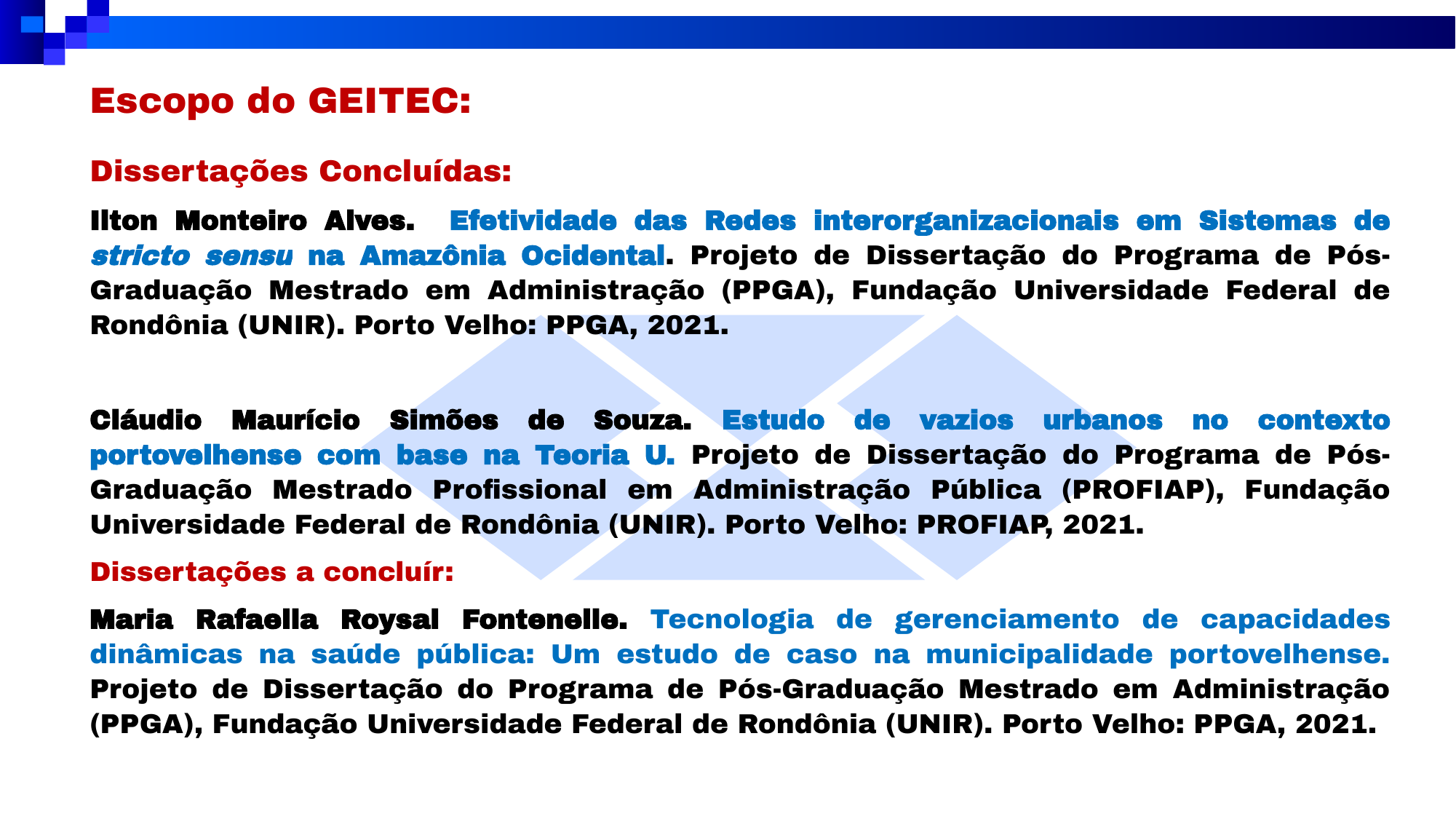

Escopo do GEITEC:
Dissertações Concluídas:
Ilton Monteiro Alves.  Efetividade das Redes interorganizacionais em Sistemas de stricto sensu na Amazônia Ocidental. Projeto de Dissertação do Programa de Pós-Graduação Mestrado em Administração (PPGA), Fundação Universidade Federal de Rondônia (UNIR). Porto Velho: PPGA, 2021.

Cláudio Maurício Simões de Souza. Estudo de vazios urbanos no contexto portovelhense com base na Teoria U. Projeto de Dissertação do Programa de Pós-Graduação Mestrado Profissional em Administração Pública (PROFIAP), Fundação Universidade Federal de Rondônia (UNIR). Porto Velho: PROFIAP, 2021.
Dissertações a concluír:
Maria Rafaella Roysal Fontenelle. Tecnologia de gerenciamento de capacidades dinâmicas na saúde pública: Um estudo de caso na municipalidade portovelhense. Projeto de Dissertação do Programa de Pós-Graduação Mestrado em Administração (PPGA), Fundação Universidade Federal de Rondônia (UNIR). Porto Velho: PPGA, 2021.